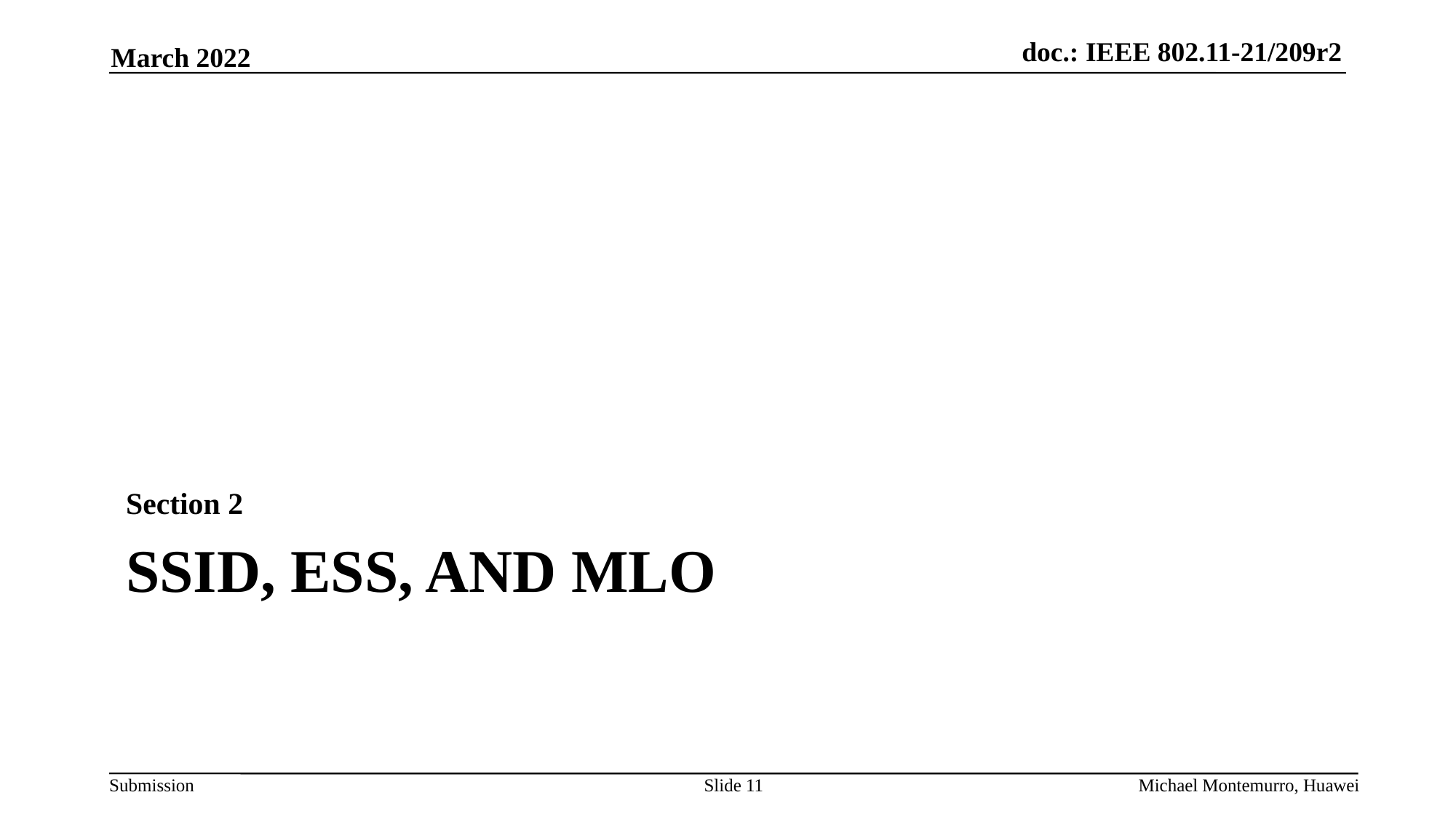

March 2022
Section 2
# SSID, ESS, and MLO
Slide 11
Michael Montemurro, Huawei